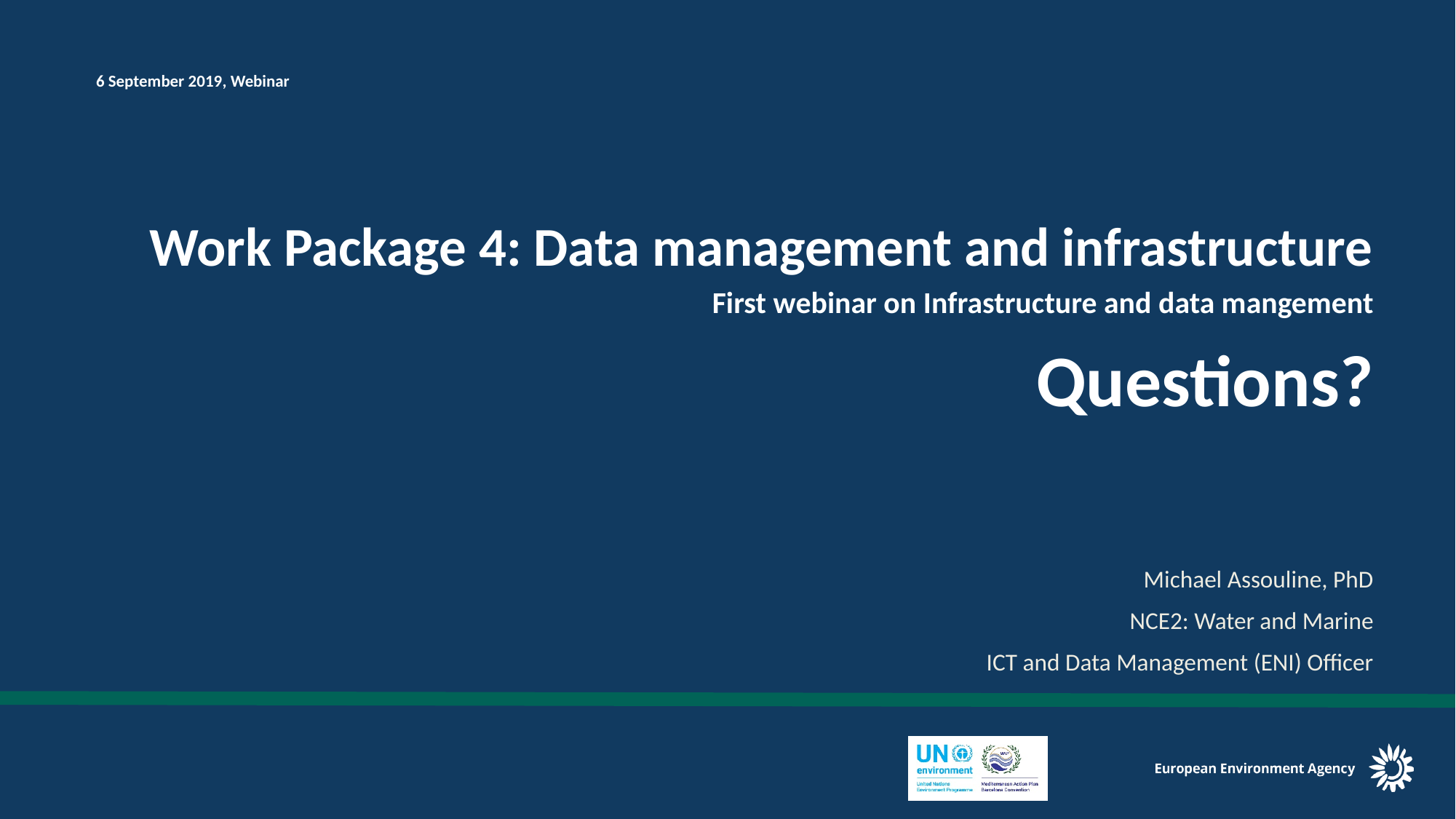

6 September 2019, Webinar
Work Package 4: Data management and infrastructure
First webinar on Infrastructure and data mangement
Questions?
Michael Assouline, PhD
NCE2: Water and Marine
ICT and Data Management (ENI) Officer